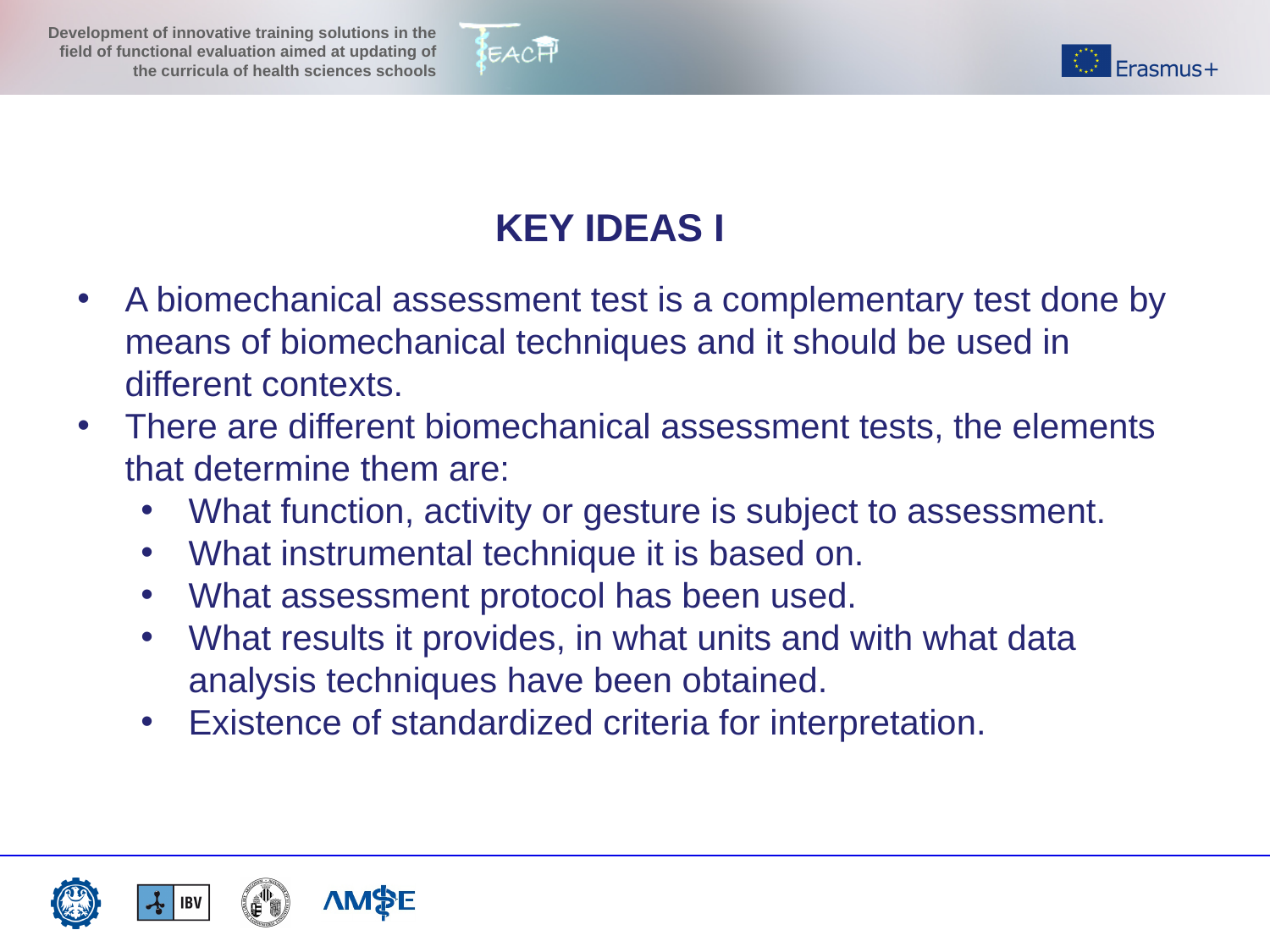

KEY IDEAS I
A biomechanical assessment test is a complementary test done by means of biomechanical techniques and it should be used in different contexts.
There are different biomechanical assessment tests, the elements that determine them are:
What function, activity or gesture is subject to assessment.
What instrumental technique it is based on.
What assessment protocol has been used.
What results it provides, in what units and with what data analysis techniques have been obtained.
Existence of standardized criteria for interpretation.